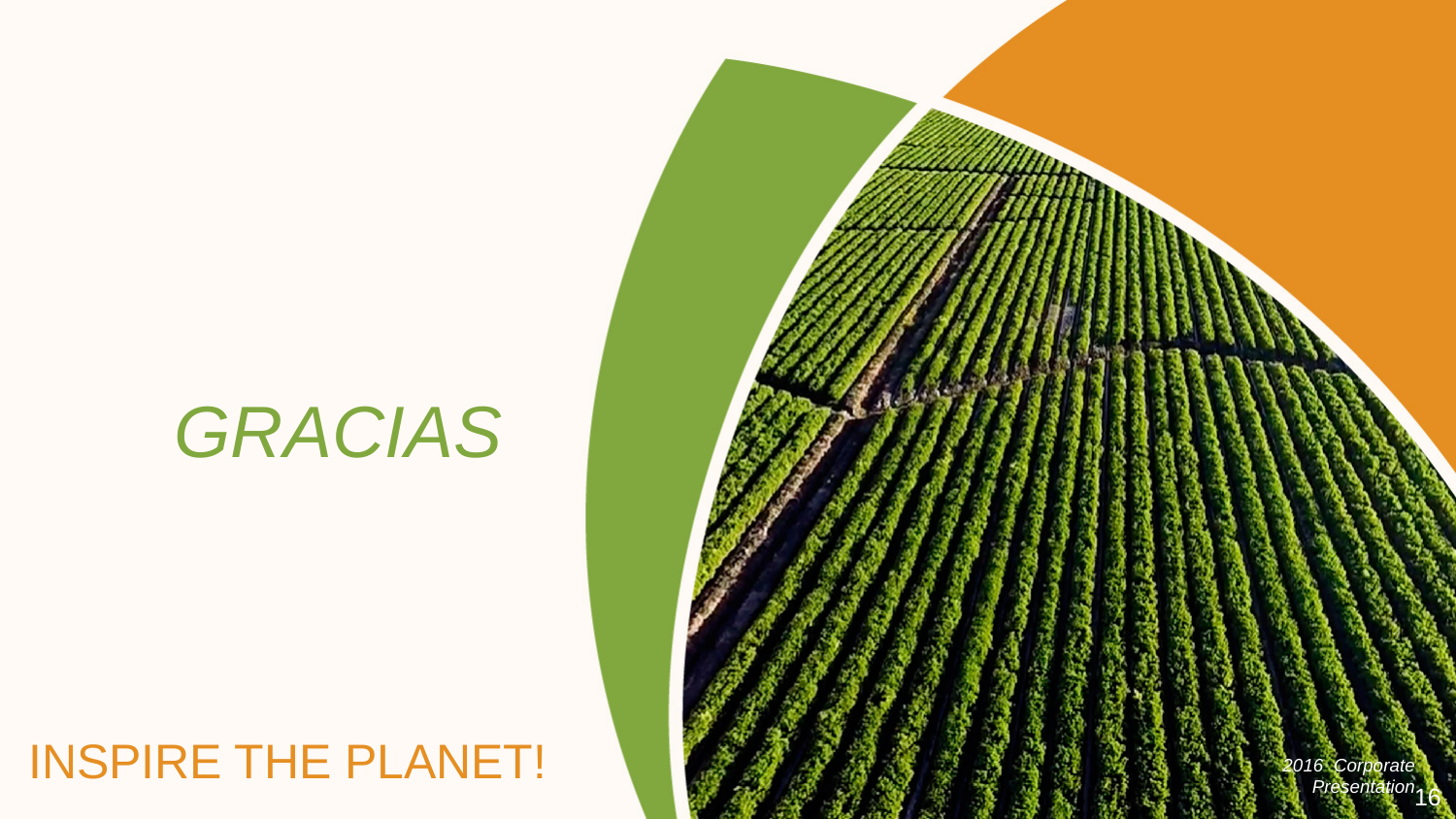

GRACIAS
INSPIRE THE PLANET!
2016  Corporate Presentation
16